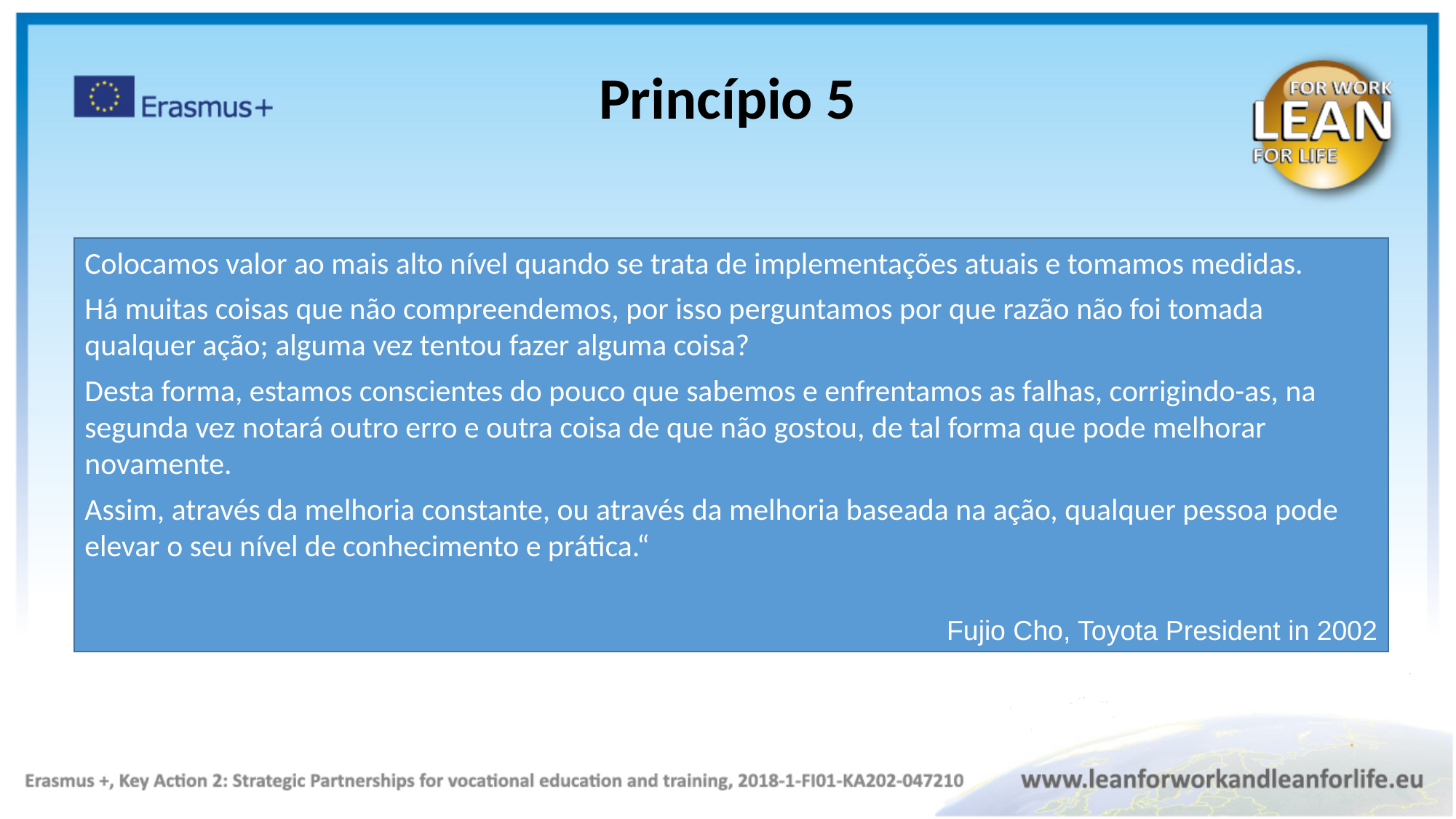

Princípio 5
Colocamos valor ao mais alto nível quando se trata de implementações atuais e tomamos medidas.
Há muitas coisas que não compreendemos, por isso perguntamos por que razão não foi tomada qualquer ação; alguma vez tentou fazer alguma coisa?
Desta forma, estamos conscientes do pouco que sabemos e enfrentamos as falhas, corrigindo-as, na segunda vez notará outro erro e outra coisa de que não gostou, de tal forma que pode melhorar novamente.
Assim, através da melhoria constante, ou através da melhoria baseada na ação, qualquer pessoa pode elevar o seu nível de conhecimento e prática.“

Fujio Cho, Toyota President in 2002